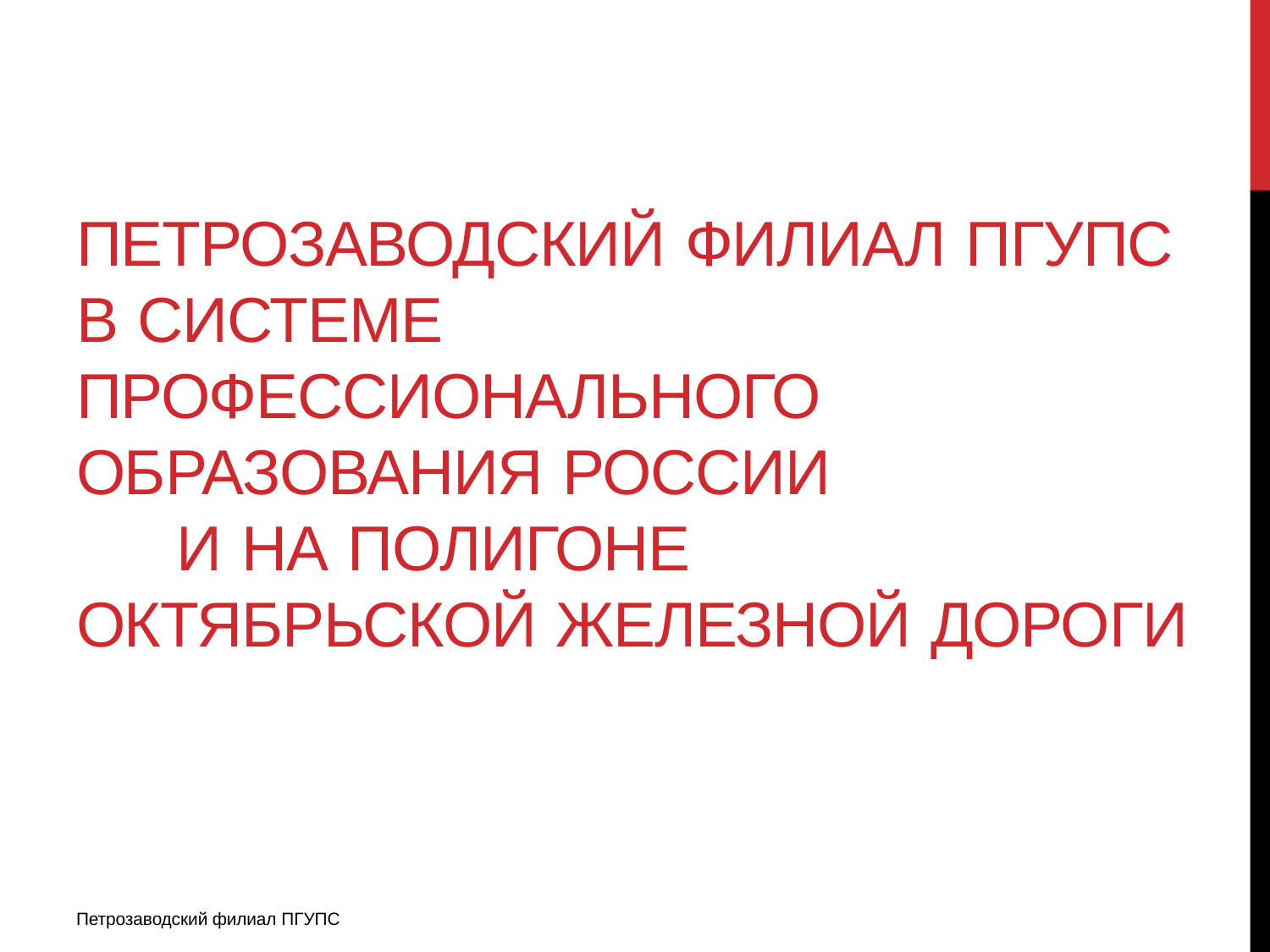

# Петрозаводский филиал ПГУПС в системе профессионального образования России                        и на полигоне                         Октябрьской железной дороги
Петрозаводский филиал ПГУПС